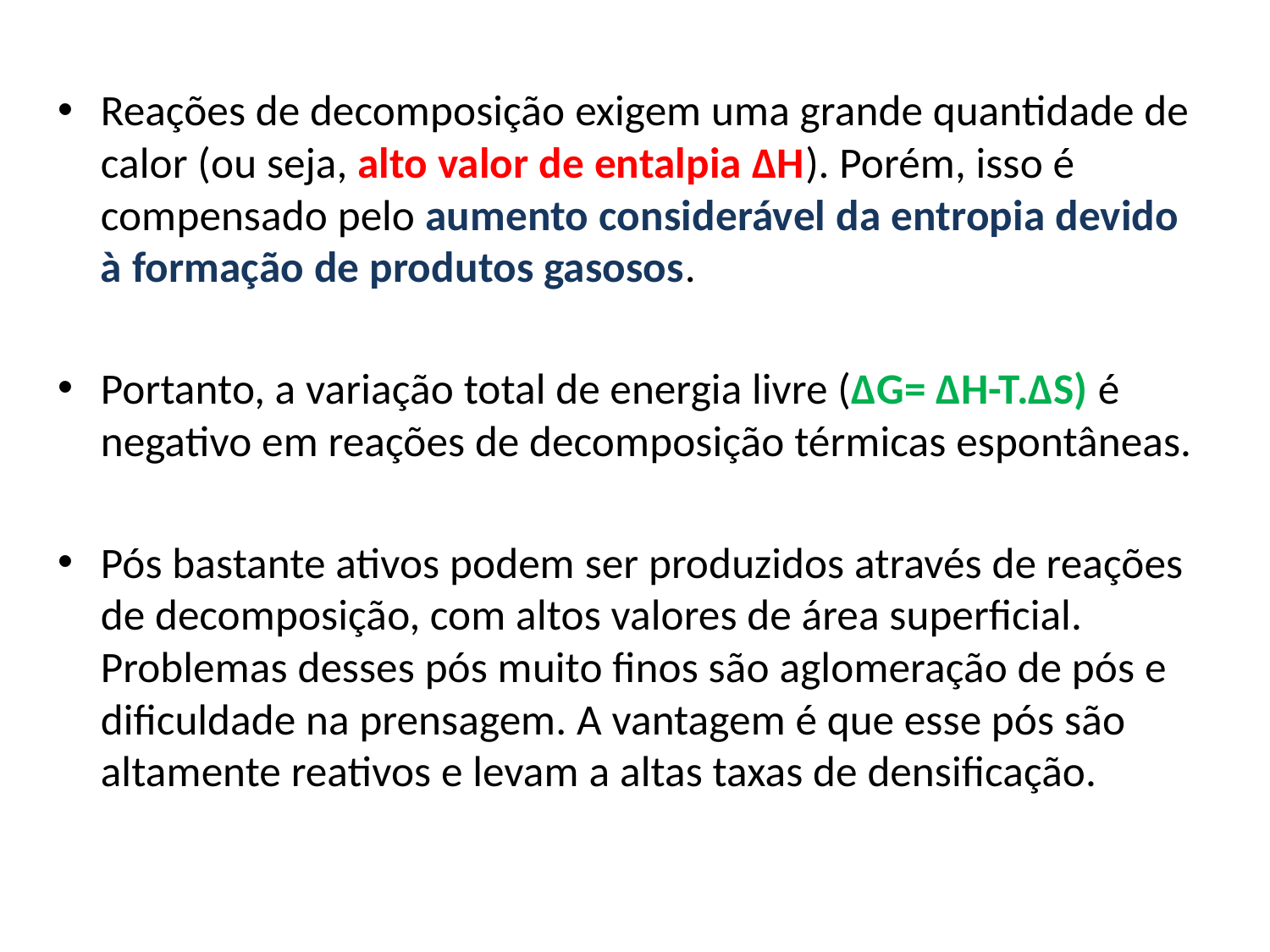

Reações de decomposição exigem uma grande quantidade de calor (ou seja, alto valor de entalpia ΔH). Porém, isso é compensado pelo aumento considerável da entropia devido à formação de produtos gasosos.

Portanto, a variação total de energia livre (ΔG= ΔH-T.ΔS) é negativo em reações de decomposição térmicas espontâneas.

	Pós bastante ativos podem ser produzidos através de reações de decomposição, com altos valores de área superficial. Problemas desses pós muito finos são aglomeração de pós e dificuldade na prensagem. A vantagem é que esse pós são altamente reativos e levam a altas taxas de densificação.